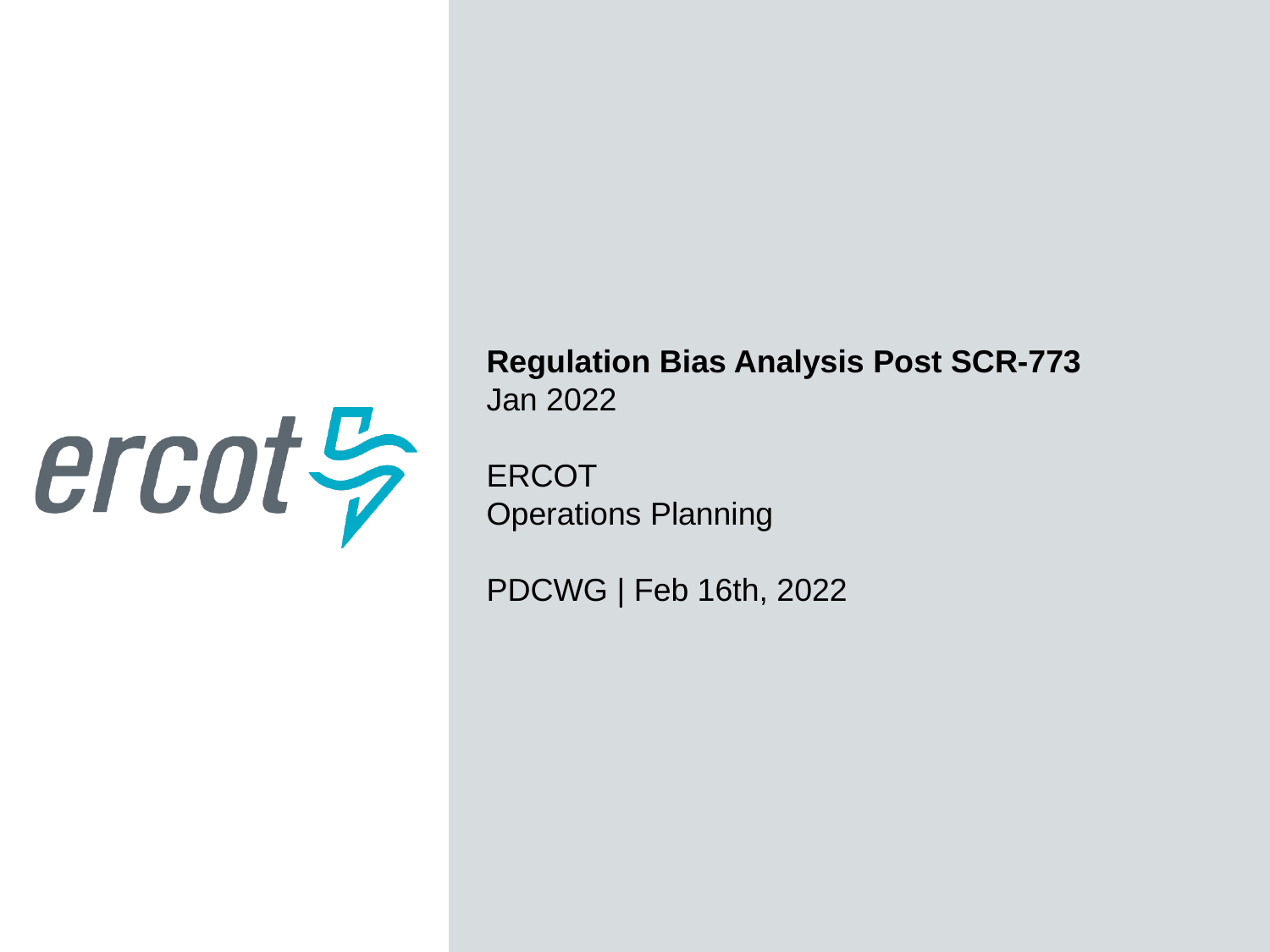

Regulation Bias Analysis Post SCR-773
Jan 2022

ERCOT
Operations Planning

PDCWG | Feb 16th, 2022